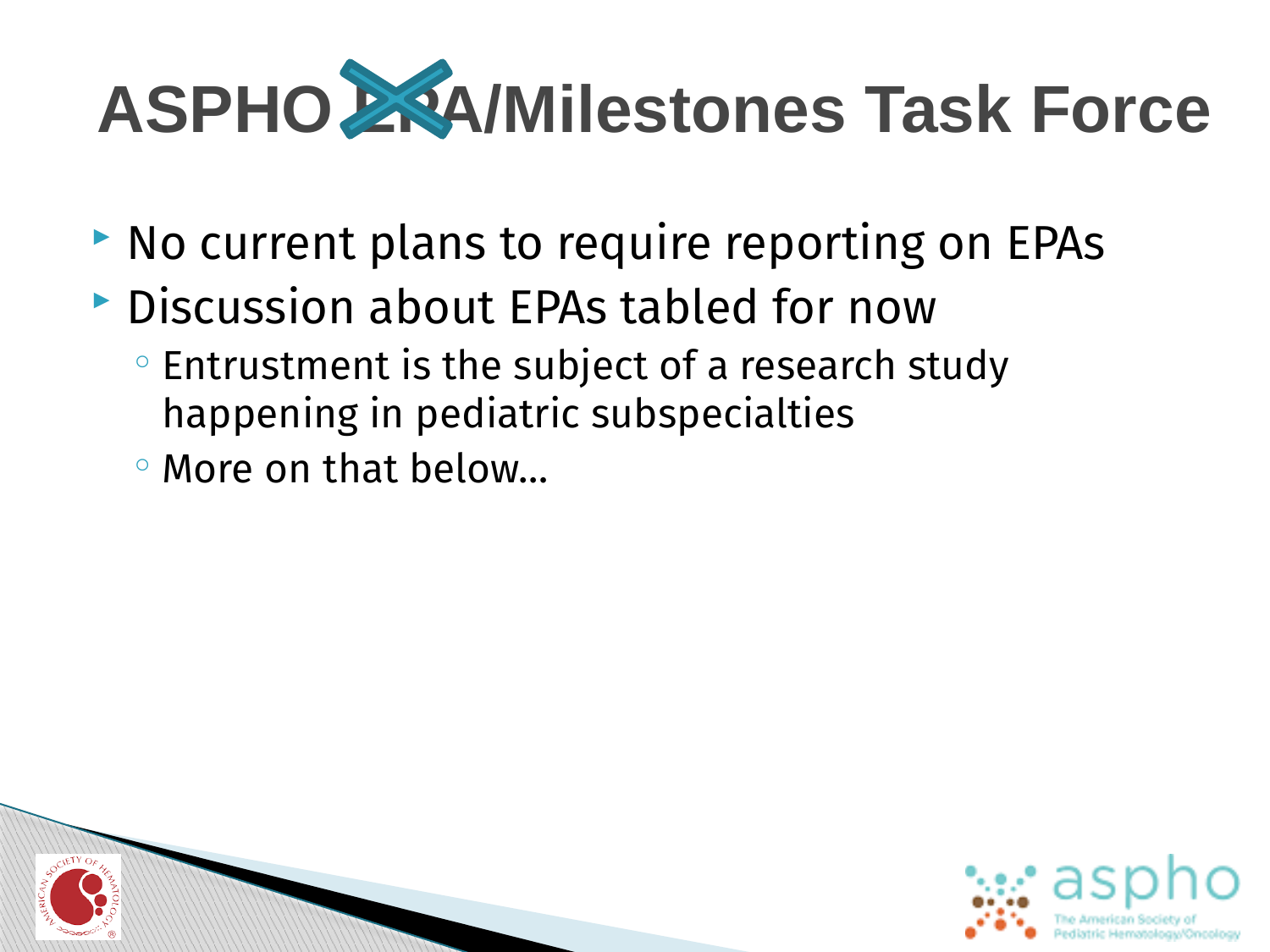

# ASPHO EPA/Milestones Task Force
No current plans to require reporting on EPAs
Discussion about EPAs tabled for now
Entrustment is the subject of a research study happening in pediatric subspecialties
More on that below…